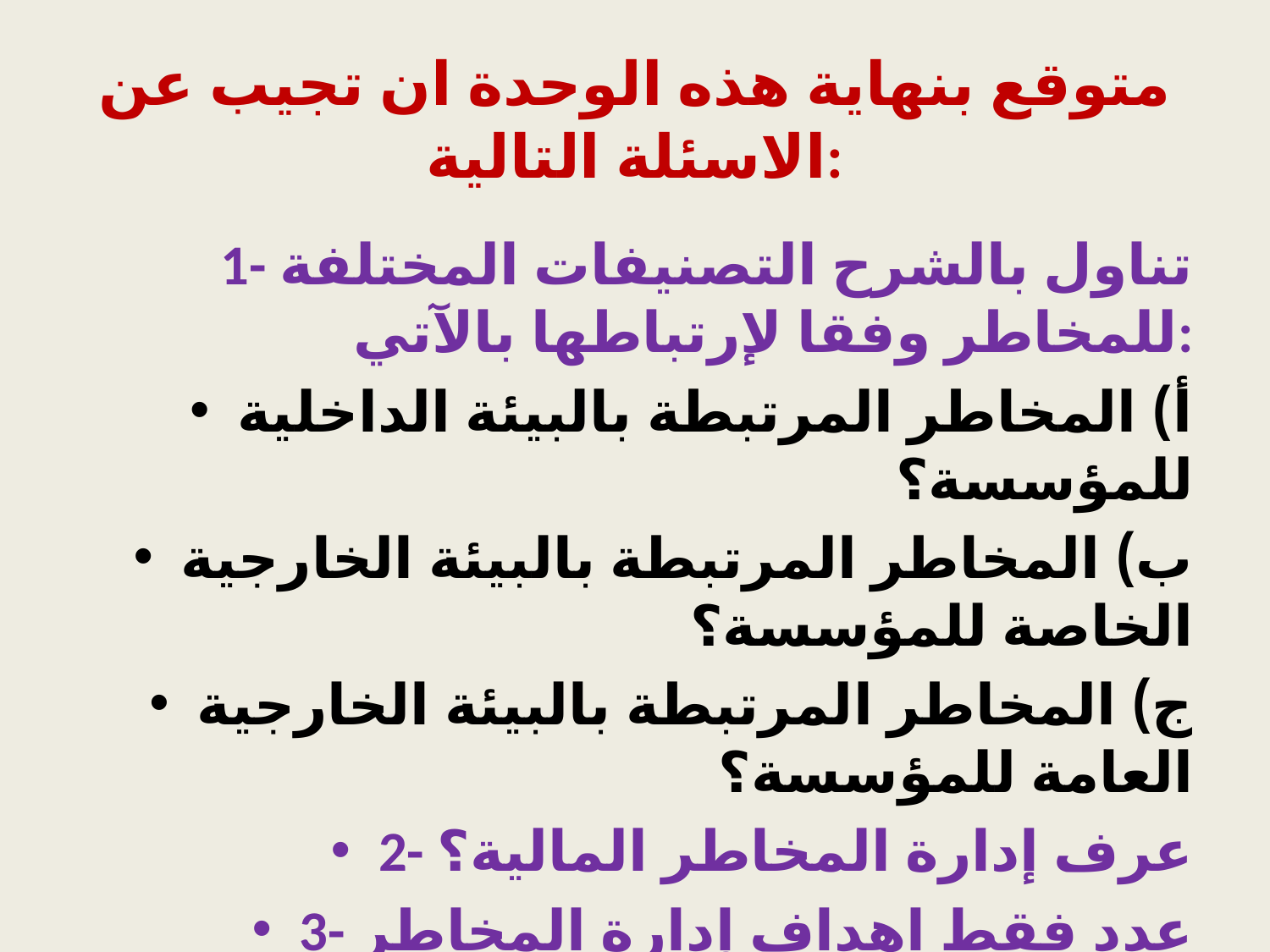

# متوقع بنهاية هذه الوحدة ان تجيب عن الاسئلة التالية:
1- تناول بالشرح التصنيفات المختلفة للمخاطر وفقا لإرتباطها بالآتي:
أ) المخاطر المرتبطة بالبيئة الداخلية للمؤسسة؟
ب) المخاطر المرتبطة بالبيئة الخارجية الخاصة للمؤسسة؟
ج) المخاطر المرتبطة بالبيئة الخارجية العامة للمؤسسة؟
2- عرف إدارة المخاطر المالية؟
3- عدد فقط اهداف إدارة المخاطر المالية؟